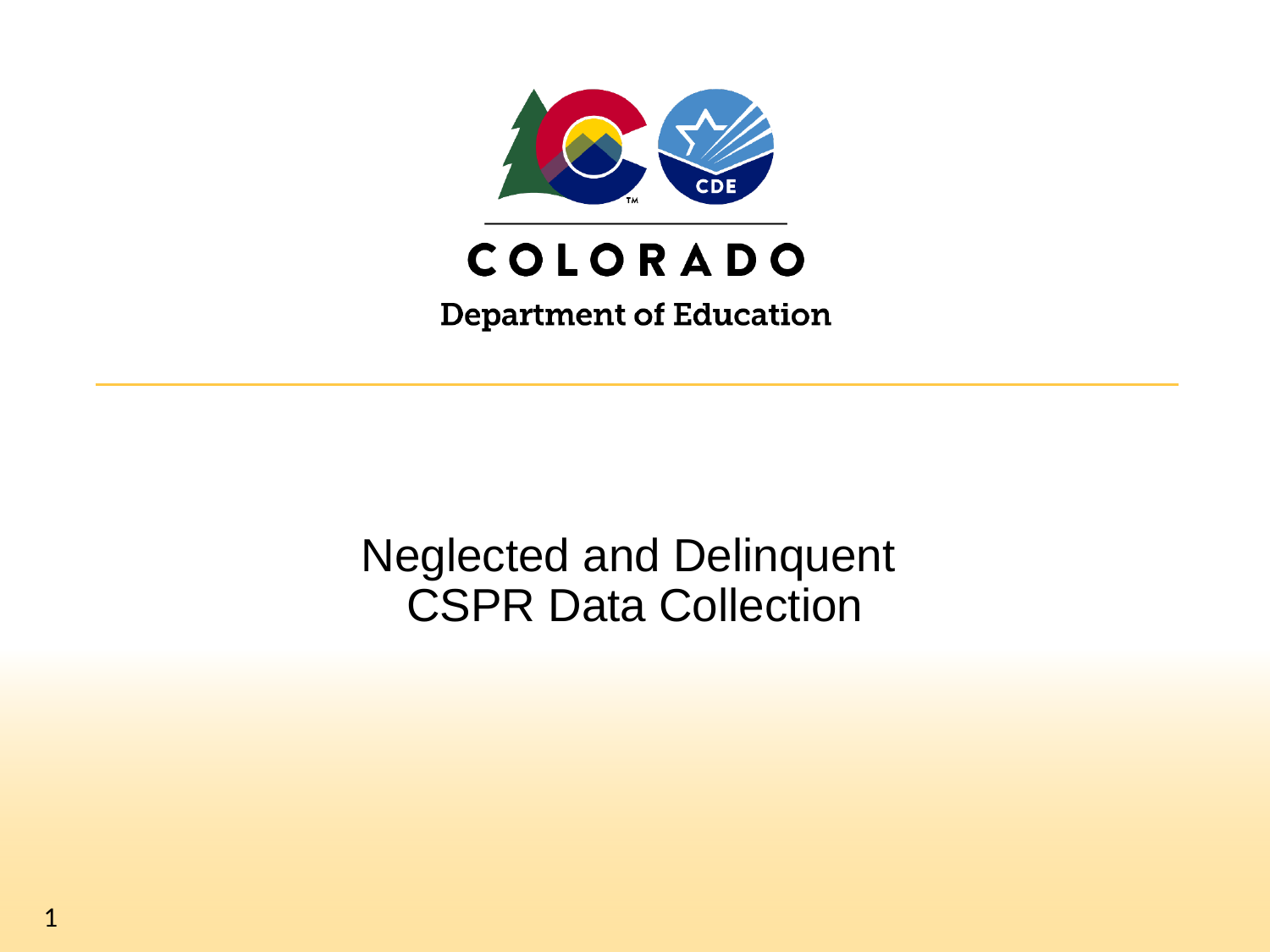

# Neglected and Delinquent CSPR Data Collection
1